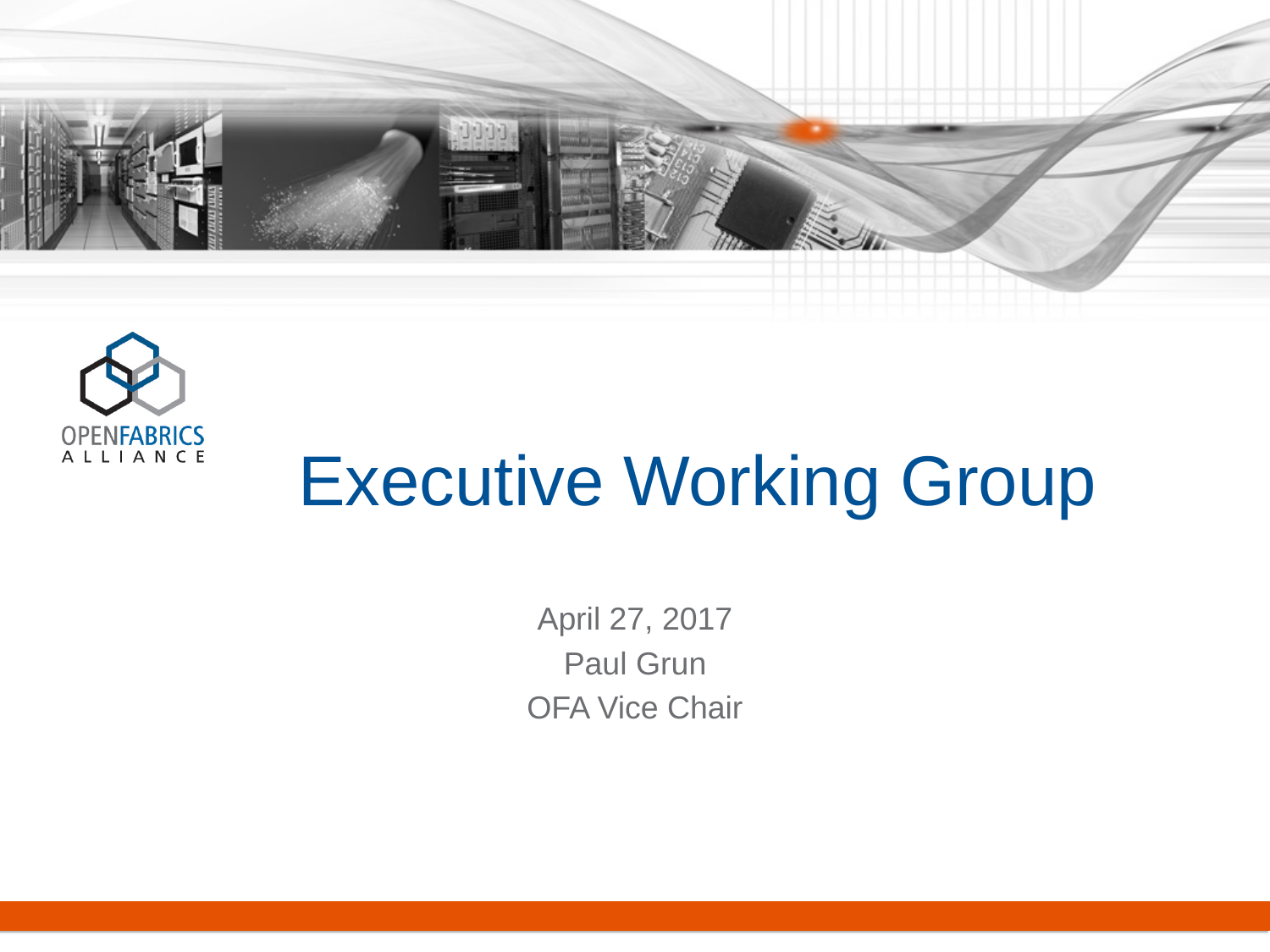

# Executive Working Group
April 27, 2017
Paul Grun
OFA Vice Chair